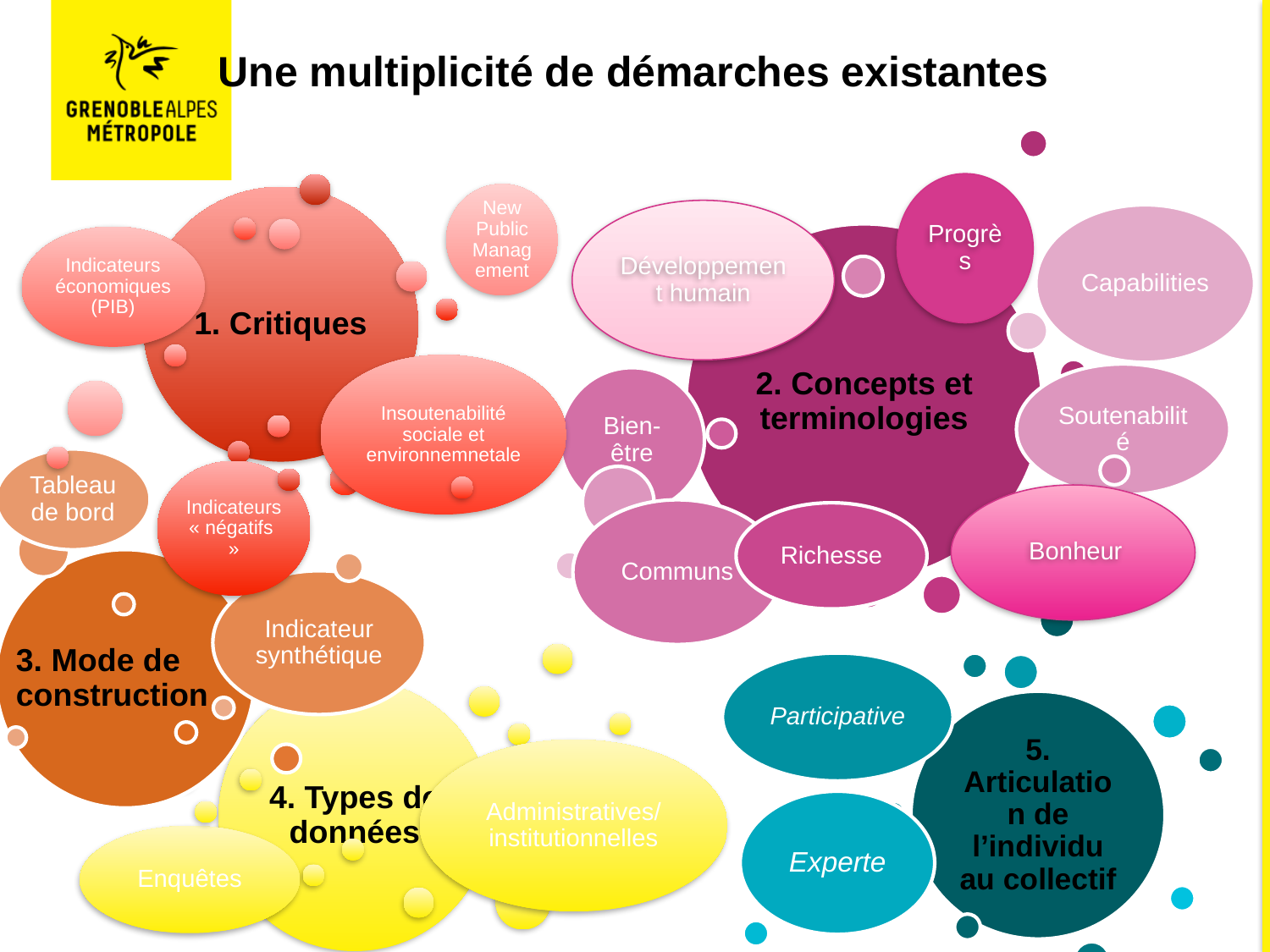

# Une multiplicité de démarches existantes

Progrès

New Public Management
1. Critiques

Développement humain
Capabilities

2. Concepts et terminologies
Indicateurs économiques (PIB)

Insoutenabilité sociale et environnemnetale

Soutenabilité
Bien-être

Tableau de bord

Indicateurs « négatifs »

Bonheur
Communs
Richesse

3. Mode de construction

Indicateur synthétique

Participative

4. Types de données

5. Articulation de l’individu au collectif

Administratives/institutionnelles

Experte

Enquêtes